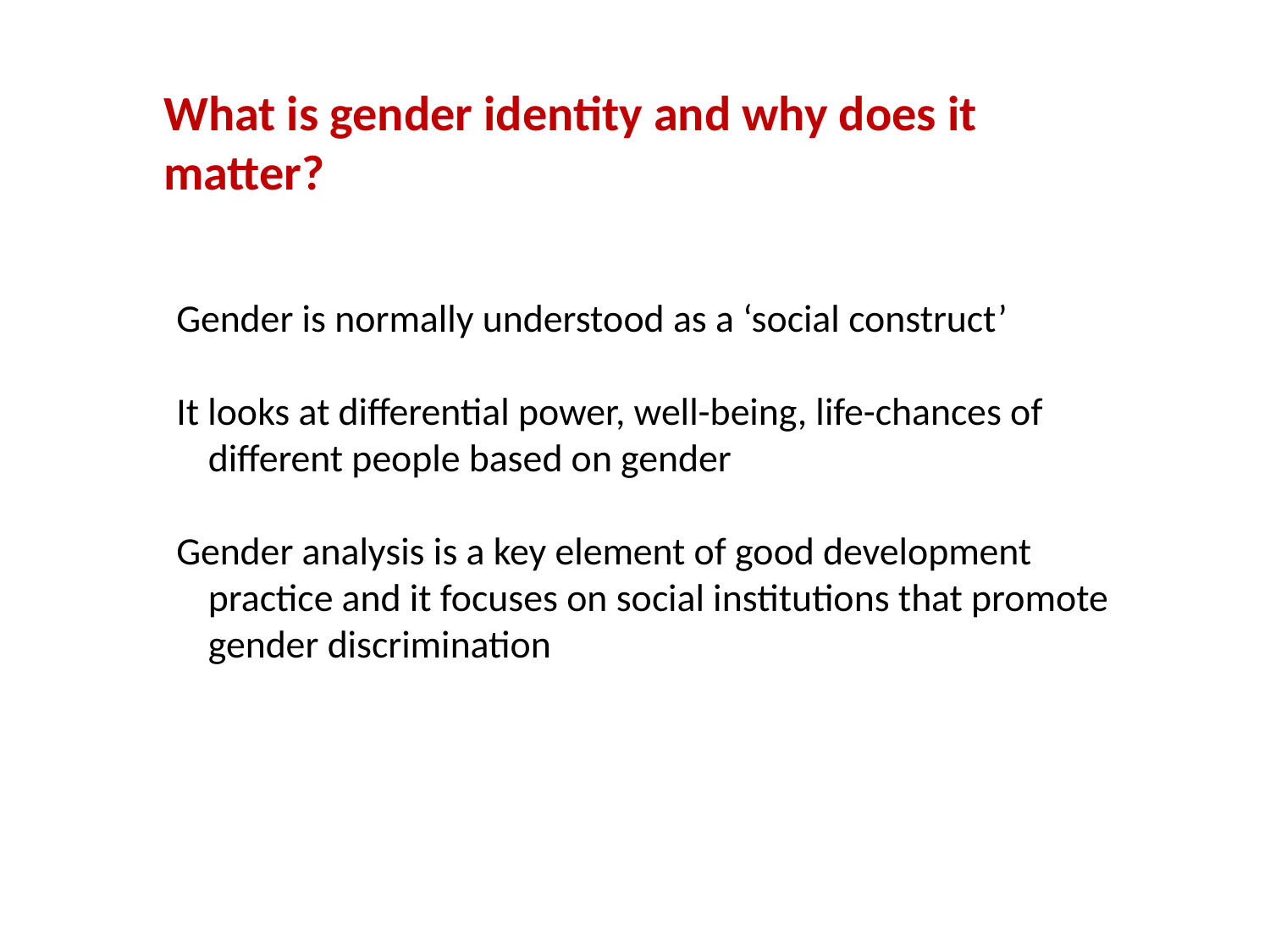

# What is gender identity and why does it matter?

Gender is normally understood as a ‘social construct’

It looks at differential power, well-being, life-chances of different people based on gender

Gender analysis is a key element of good development practice and it focuses on social institutions that promote gender discrimination